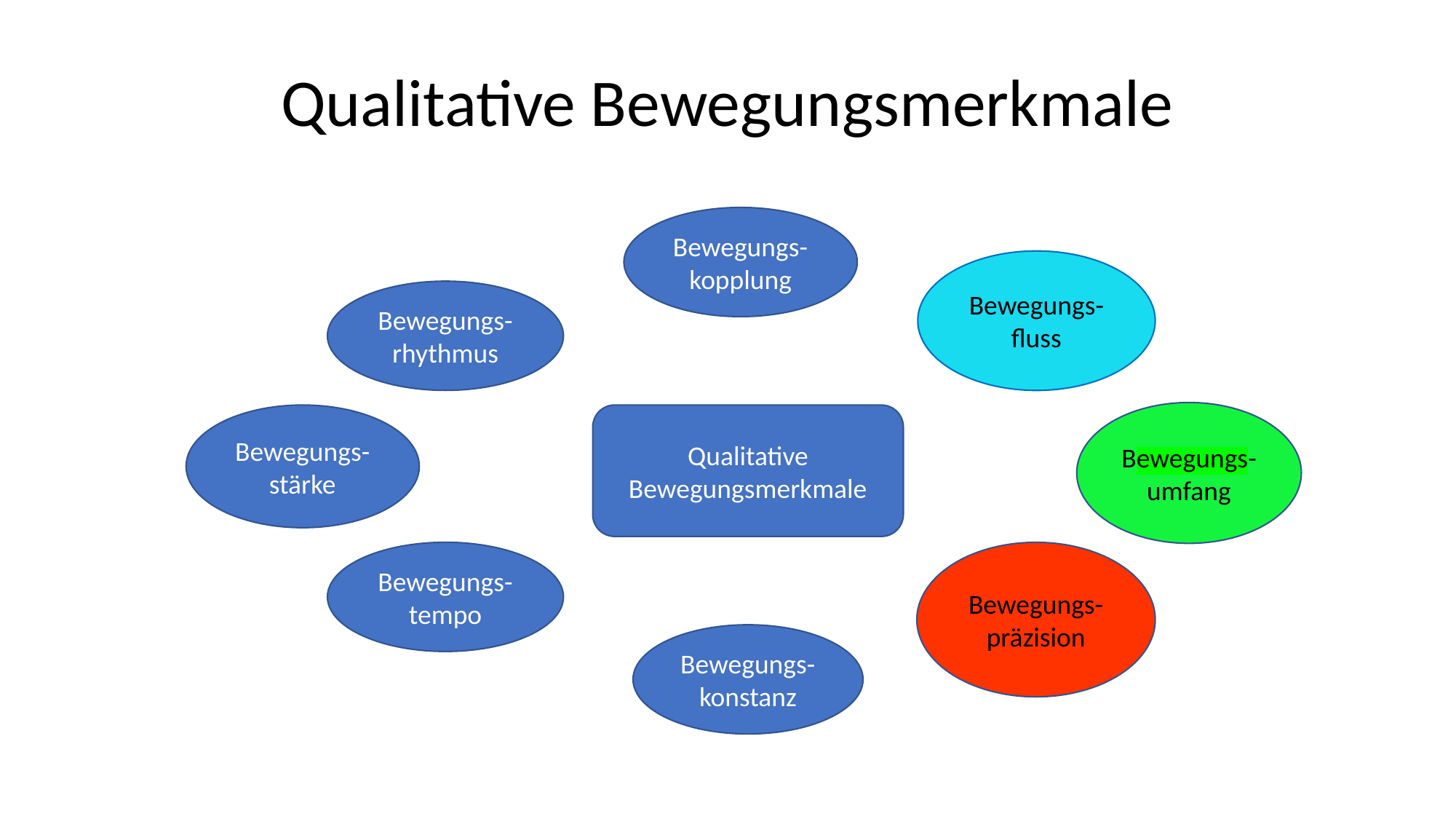

# Qualitative Bewegungsmerkmale
Bewegungs-kopplung

Bewegungs-fluss
Bewegungs-rhythmus
Bewegungs-umfang
Bewegungs-stärke
Qualitative Bewegungsmerkmale
Bewegungs-tempo
Bewegungs-präzision
Bewegungs-konstanz